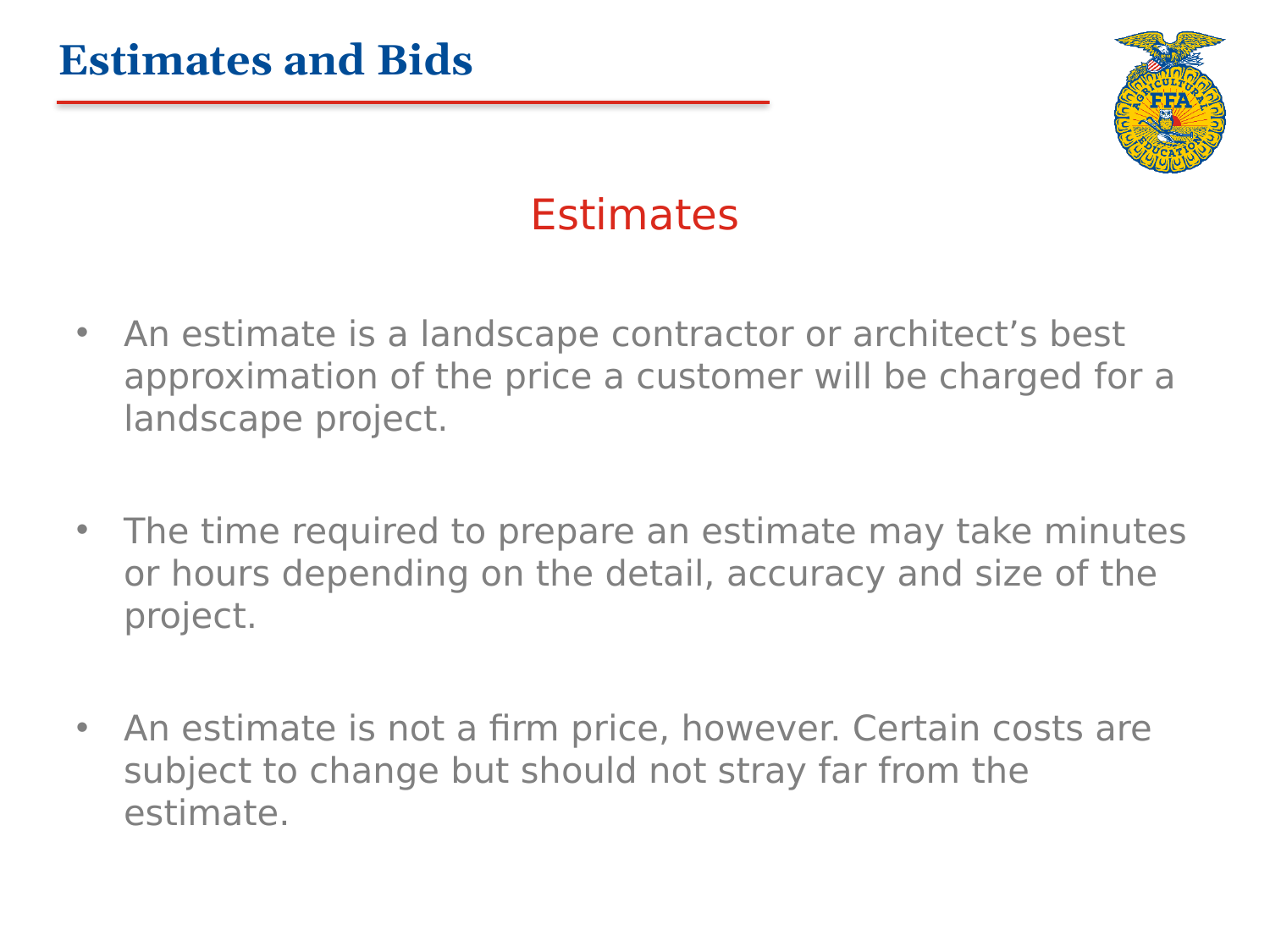

# Estimates and Bids
Estimates
An estimate is a landscape contractor or architect’s best approximation of the price a customer will be charged for a landscape project.

The time required to prepare an estimate may take minutes or hours depending on the detail, accuracy and size of the project.

An estimate is not a firm price, however. Certain costs are subject to change but should not stray far from the estimate.